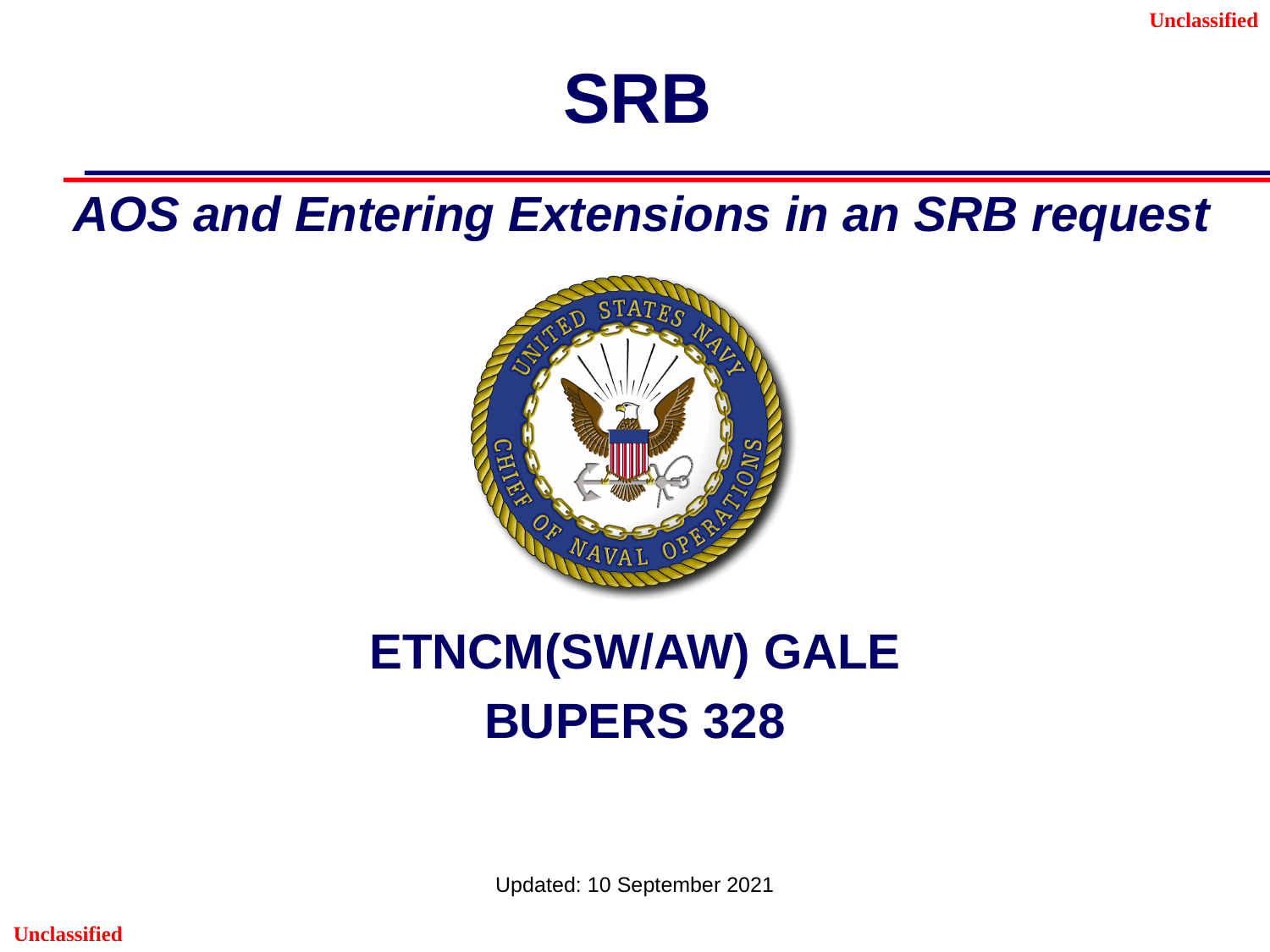

# SRB
AOS and Entering Extensions in an SRB request
ETNCM(SW/AW) GALE
BUPERS 328

Updated: 10 September 2021